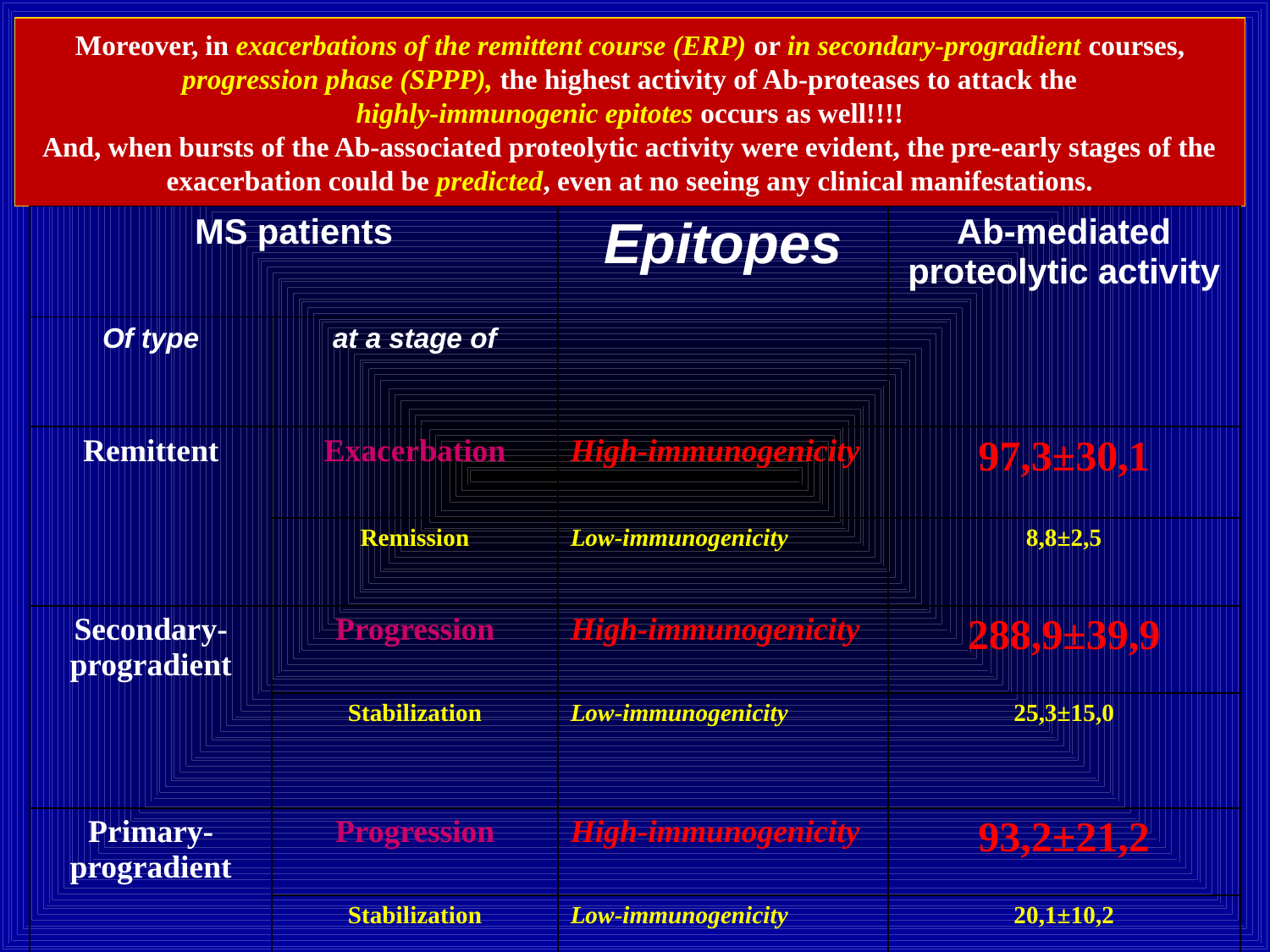

# Moreover, in exacerbations of the remittent course (ERP) or in secondary-progradient courses, progression phase (SPPP), the highest activity of Ab-proteases to attack the highly-immunogenic epitotes occurs as well!!!! And, when bursts of the Ab-associated proteolytic activity were evident, the pre-early stages of the exacerbation could be predicted, even at no seeing any clinical manifestations.
| MS patients |  | Epitopes | Ab-mediated proteolytic activity |
| --- | --- | --- | --- |
| Of type | at a stage of |  |  |
| Remittent | Exacerbation | High-immunogenicity | 97,3±30,1 |
|  | Remission | Low-immunogenicity | 8,8±2,5 |
| Secondary- progradient | Progression | High-immunogenicity | 288,9±39,9 |
|  | Stabilization | Low-immunogenicity | 25,3±15,0 |
| Primary- progradient | Progression | High-immunogenicity | 93,2±21,2 |
|  | Stabilization | Low-immunogenicity | 20,1±10,2 |